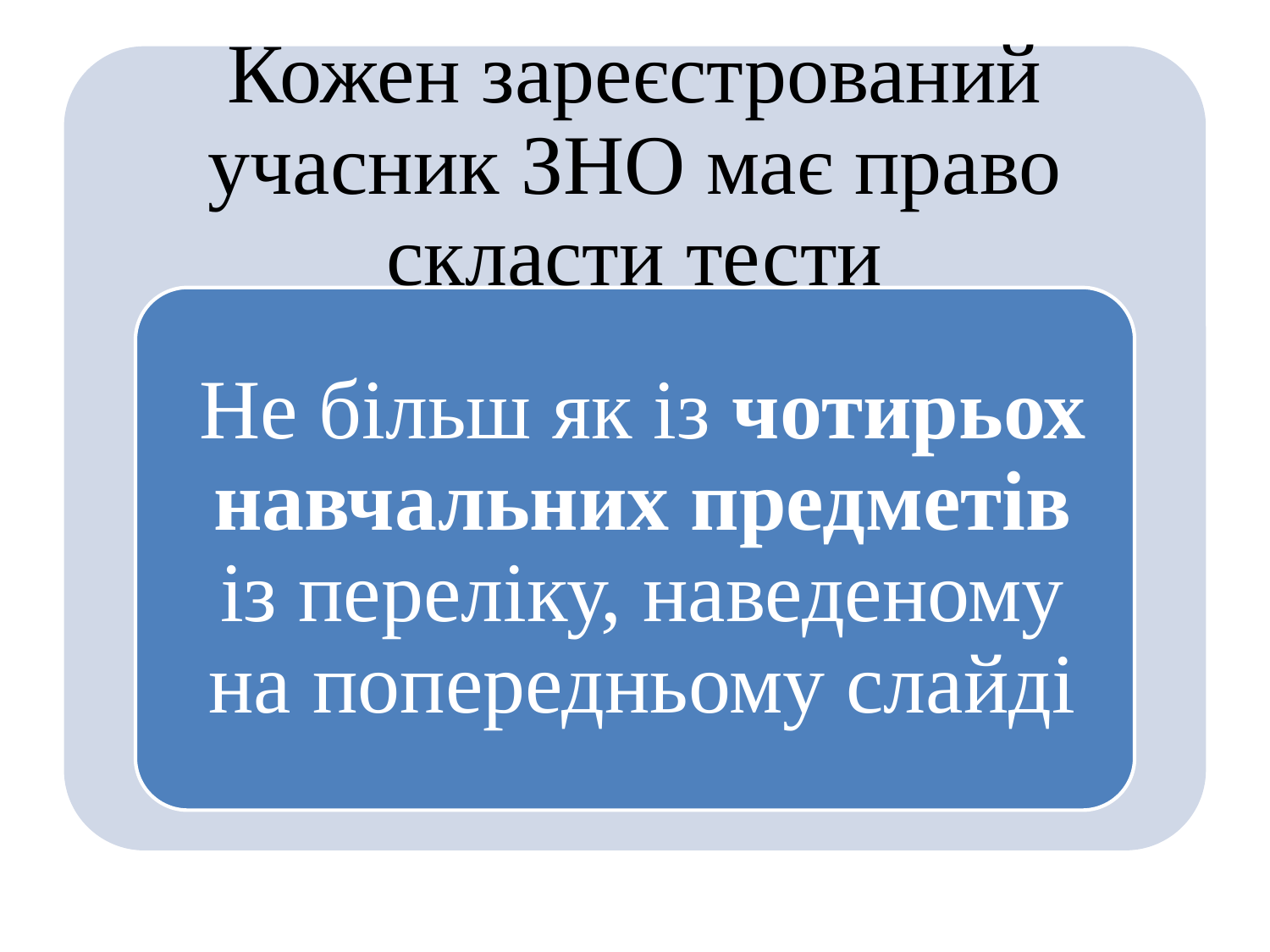

Кожен зареєстрований учасник ЗНО має право скласти тести
Не більш як із чотирьох навчальних предметів із переліку, наведеному на попередньому слайді